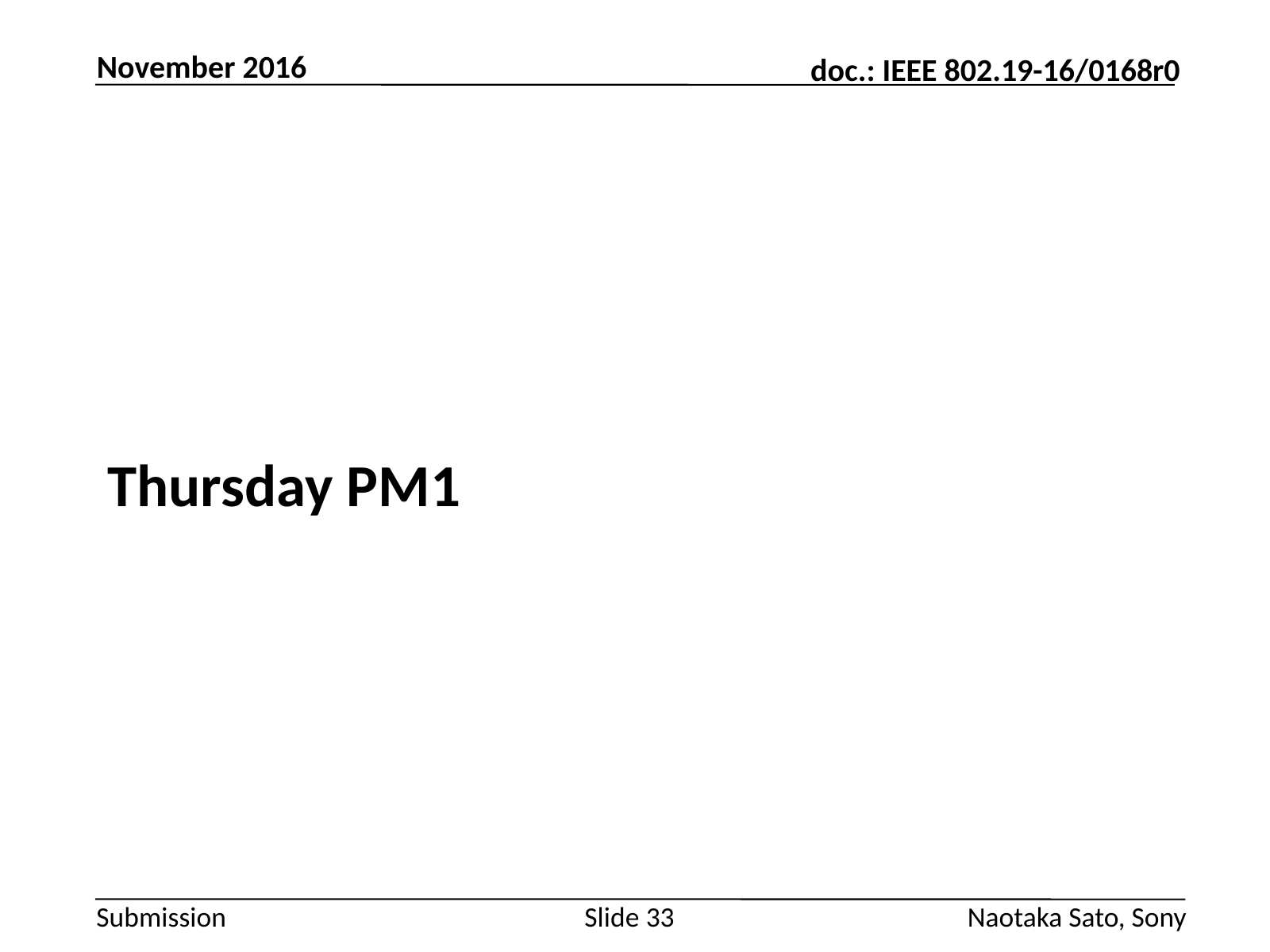

November 2016
#

Thursday PM1
Slide 33
Naotaka Sato, Sony